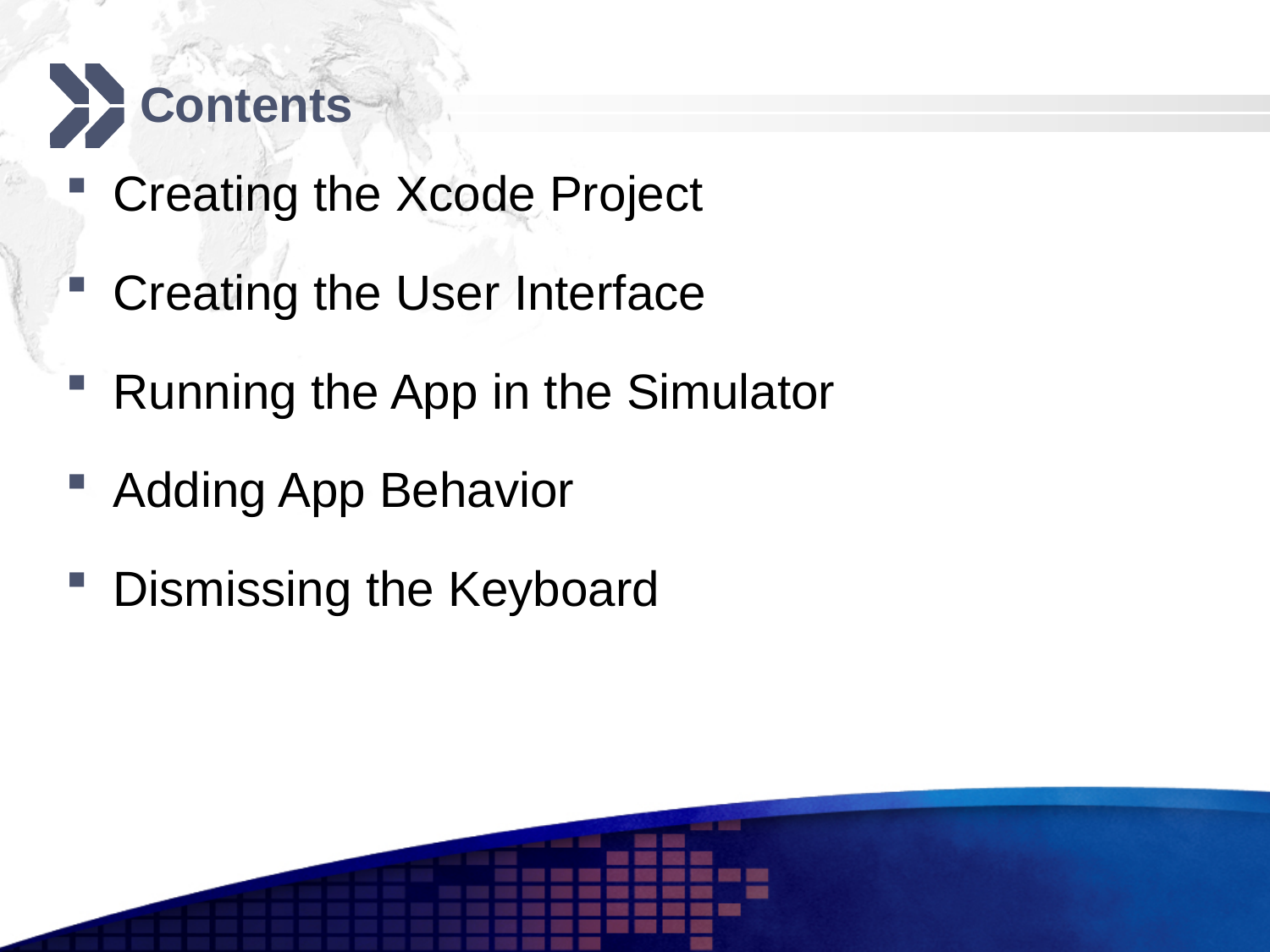

# Contents
Creating the Xcode Project
Creating the User Interface
Running the App in the Simulator
Adding App Behavior
Dismissing the Keyboard